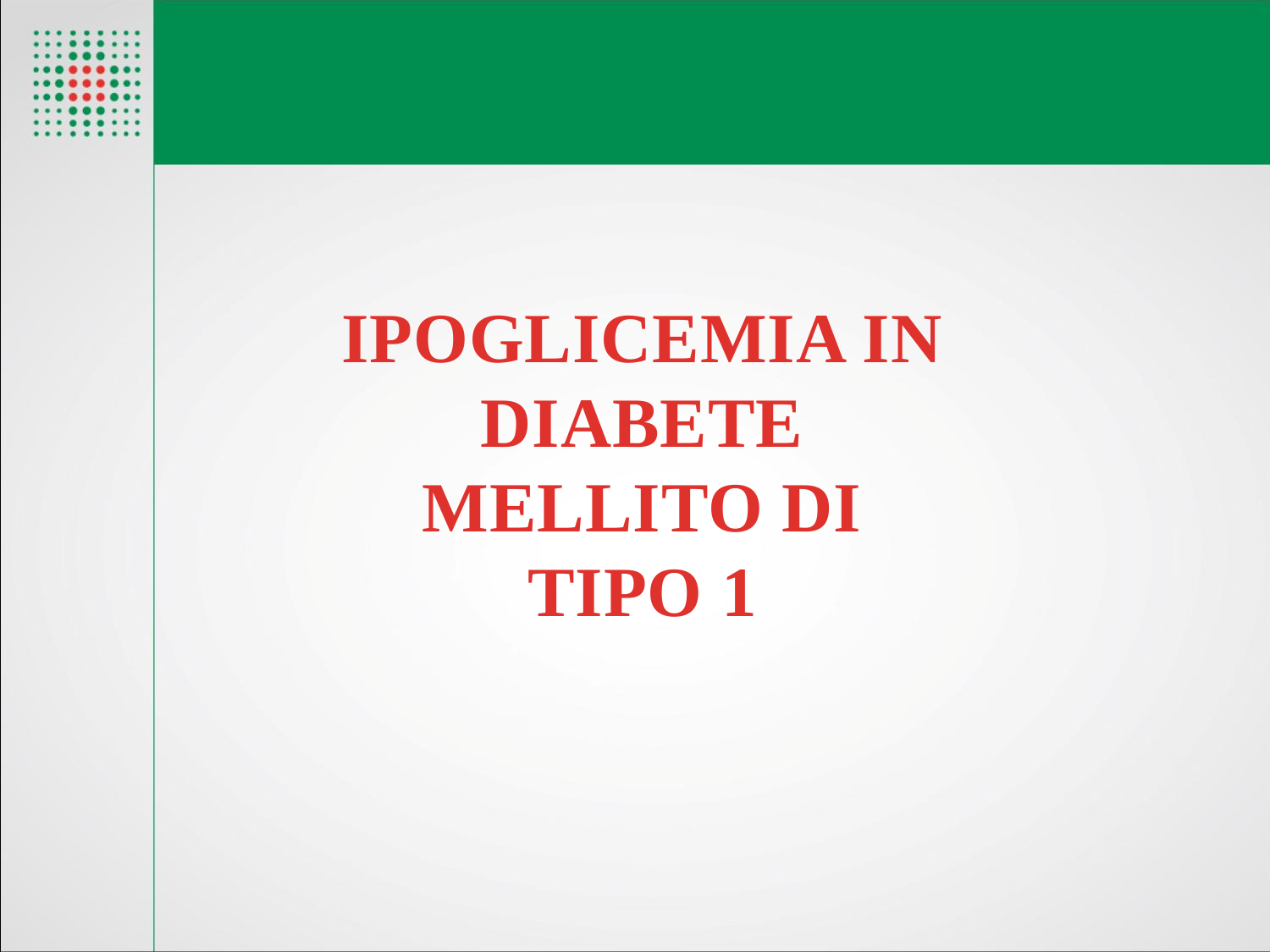

IPOGLICEMIA IN DIABETE MELLITO DI TIPO 1